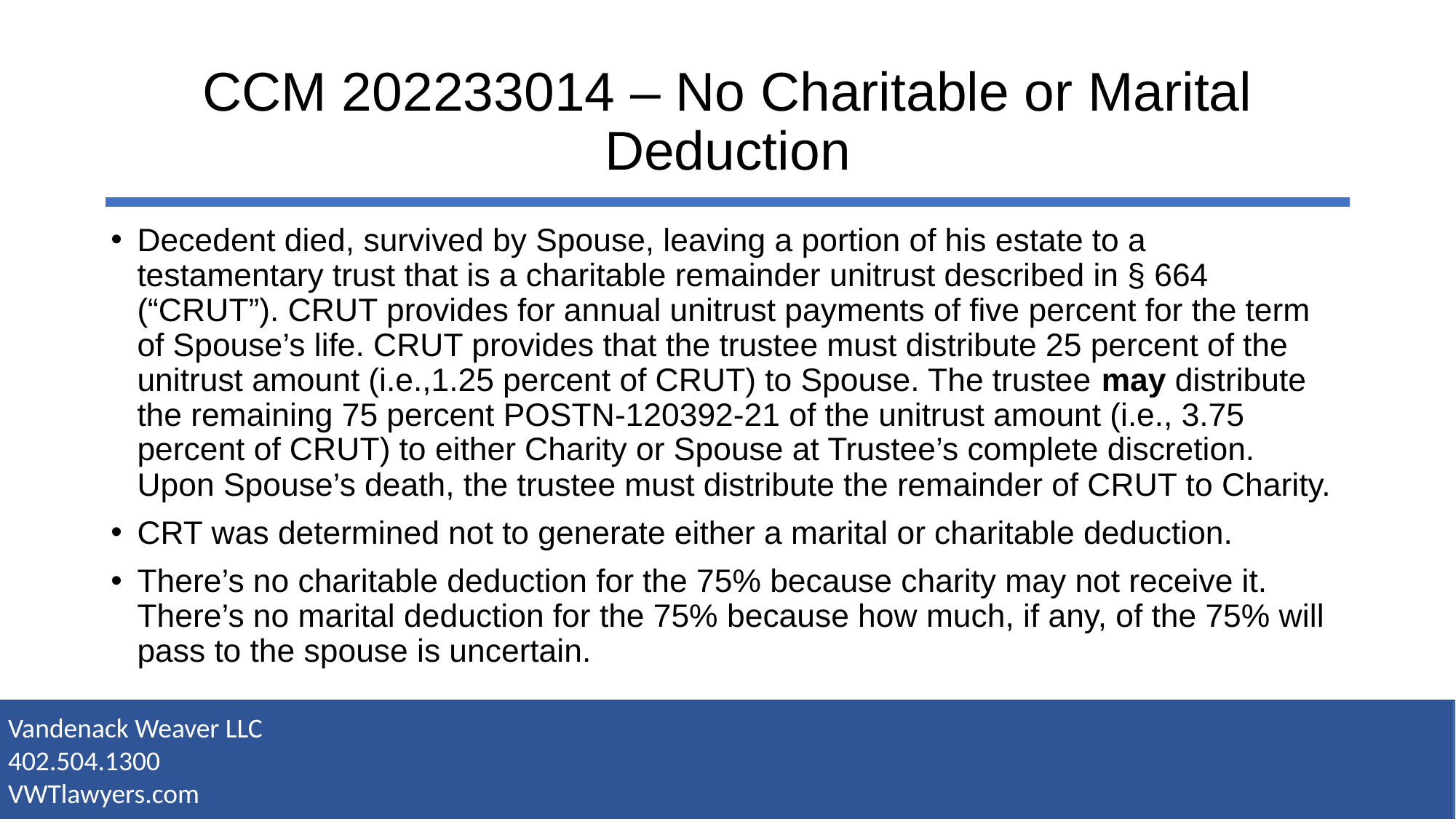

# CCM 202233014 – No Charitable or Marital Deduction
Decedent died, survived by Spouse, leaving a portion of his estate to a testamentary trust that is a charitable remainder unitrust described in § 664 (“CRUT”). CRUT provides for annual unitrust payments of five percent for the term of Spouse’s life. CRUT provides that the trustee must distribute 25 percent of the unitrust amount (i.e.,1.25 percent of CRUT) to Spouse. The trustee may distribute the remaining 75 percent POSTN-120392-21 of the unitrust amount (i.e., 3.75 percent of CRUT) to either Charity or Spouse at Trustee’s complete discretion. Upon Spouse’s death, the trustee must distribute the remainder of CRUT to Charity.
CRT was determined not to generate either a marital or charitable deduction.
There’s no charitable deduction for the 75% because charity may not receive it. There’s no marital deduction for the 75% because how much, if any, of the 75% will pass to the spouse is uncertain.
Vandenack Weaver LLC
402.504.1300
VWTlawyers.com